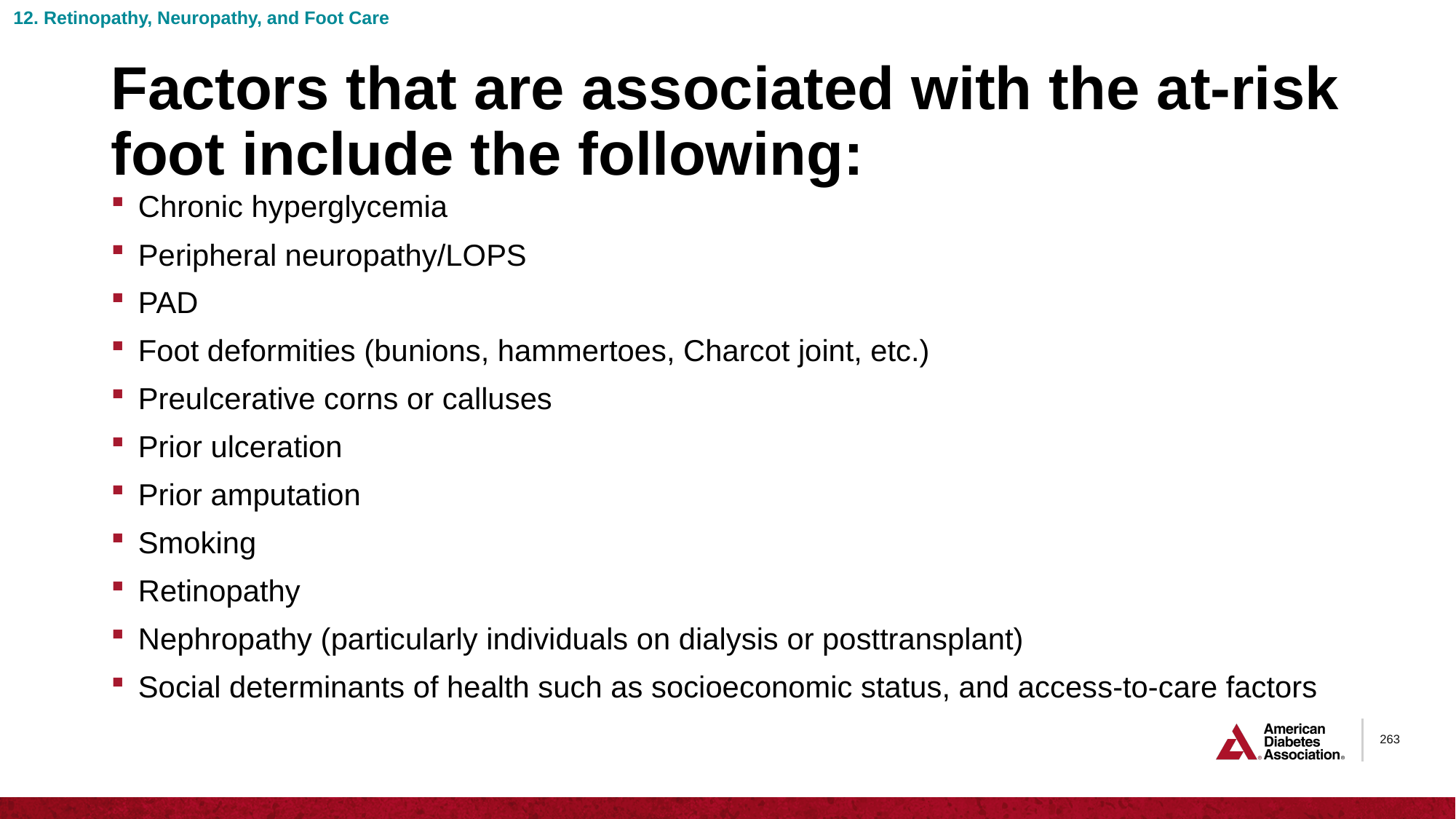

12. Retinopathy, Neuropathy, and Foot Care
# Factors that are associated with the at-risk foot include the following:
Chronic hyperglycemia
Peripheral neuropathy/LOPS
PAD
Foot deformities (bunions, hammertoes, Charcot joint, etc.)
Preulcerative corns or calluses
Prior ulceration
Prior amputation
Smoking
Retinopathy
Nephropathy (particularly individuals on dialysis or posttransplant)
Social determinants of health such as socioeconomic status, and access-to-care factors
263